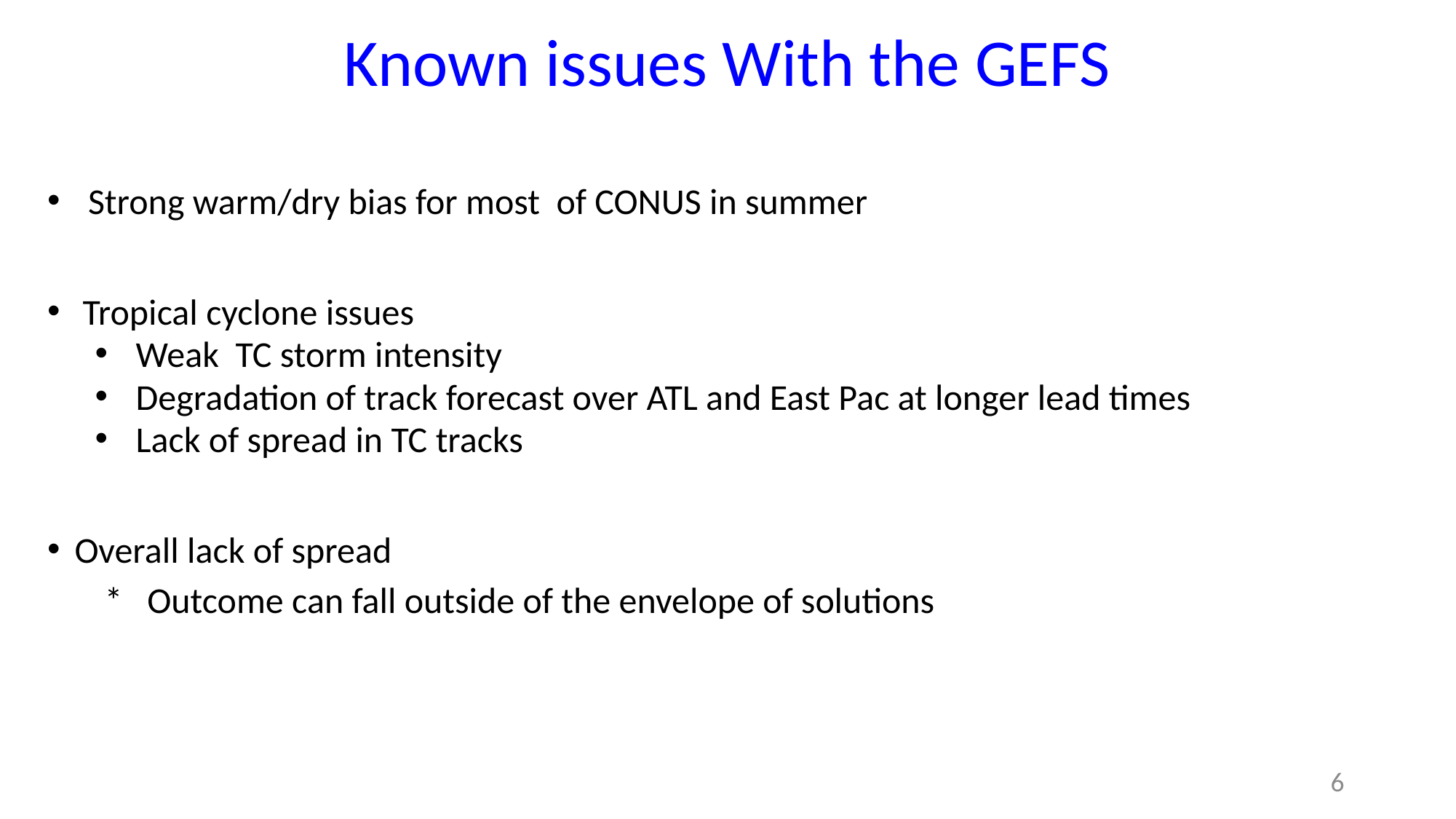

# Known issues With the GEFS

Strong warm/dry bias for most  of CONUS in summer

 Tropical cyclone issues
Weak  TC storm intensity
Degradation of track forecast over ATL and East Pac at longer lead times
Lack of spread in TC tracks

Overall lack of spread
       *   Outcome can fall outside of the envelope of solutions
6